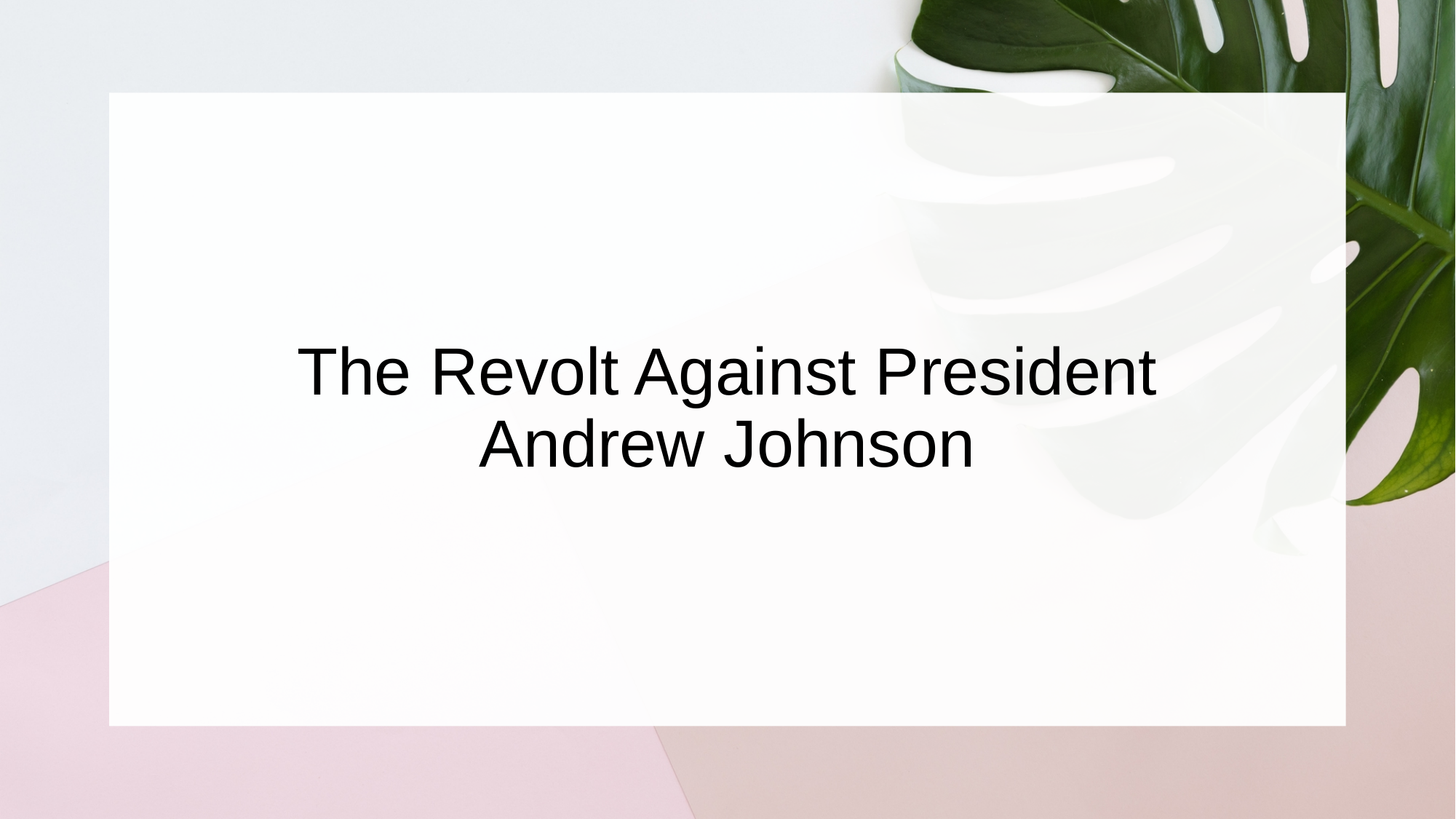

# The Revolt Against President Andrew Johnson